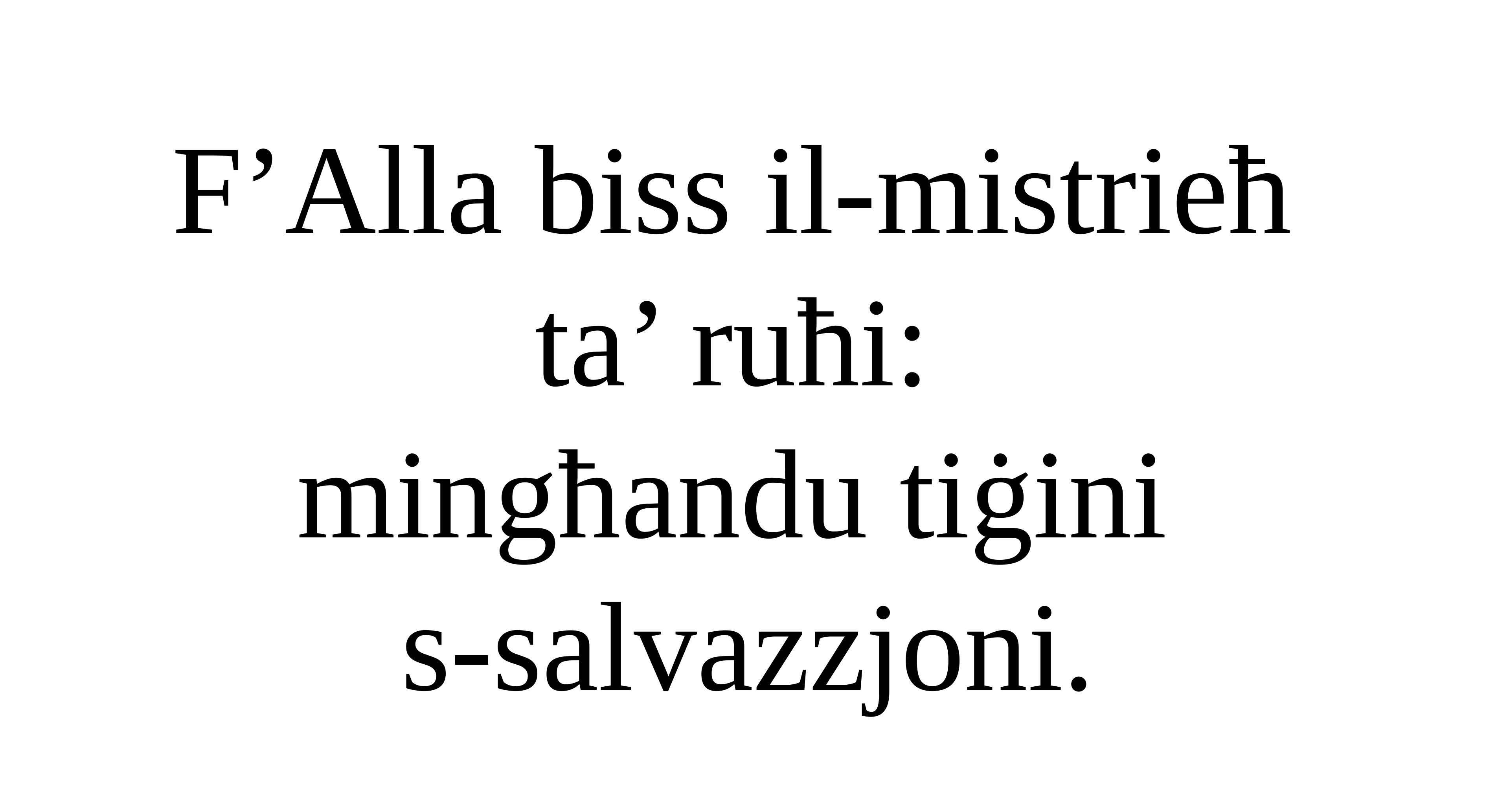

F’Alla biss il-mistrieħ
ta’ ruħi:
mingħandu tiġini
s-salvazzjoni.